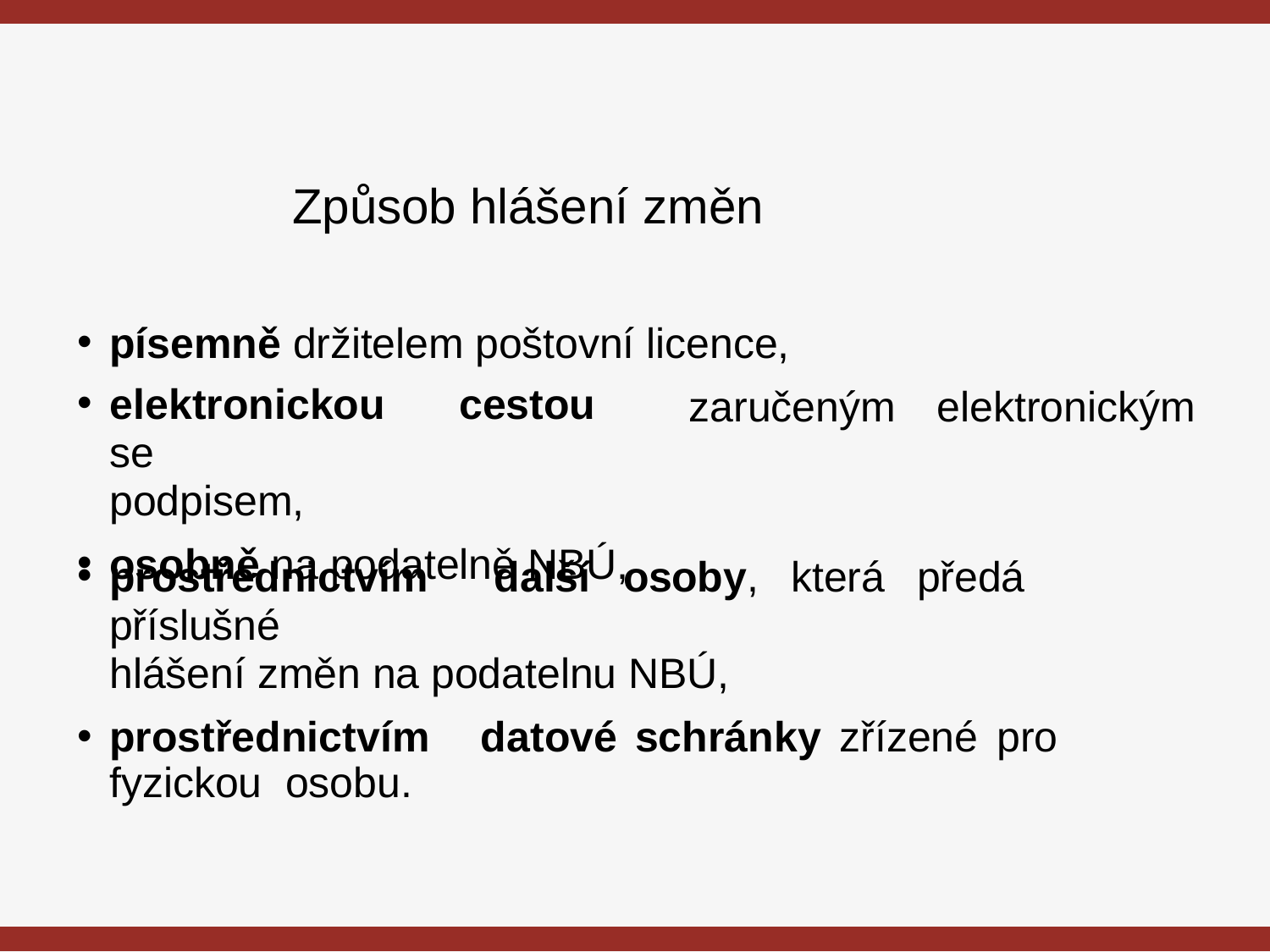

# Způsob hlášení změn
písemně držitelem poštovní licence,
elektronickou	cestou	se
podpisem,
osobně na podatelně NBÚ,
zaručeným
elektronickým
prostřednictvím	další	osoby,	která	předá	příslušné
hlášení změn na podatelnu NBÚ,
prostřednictvím	datové	schránky zřízené	pro	fyzickou  osobu.